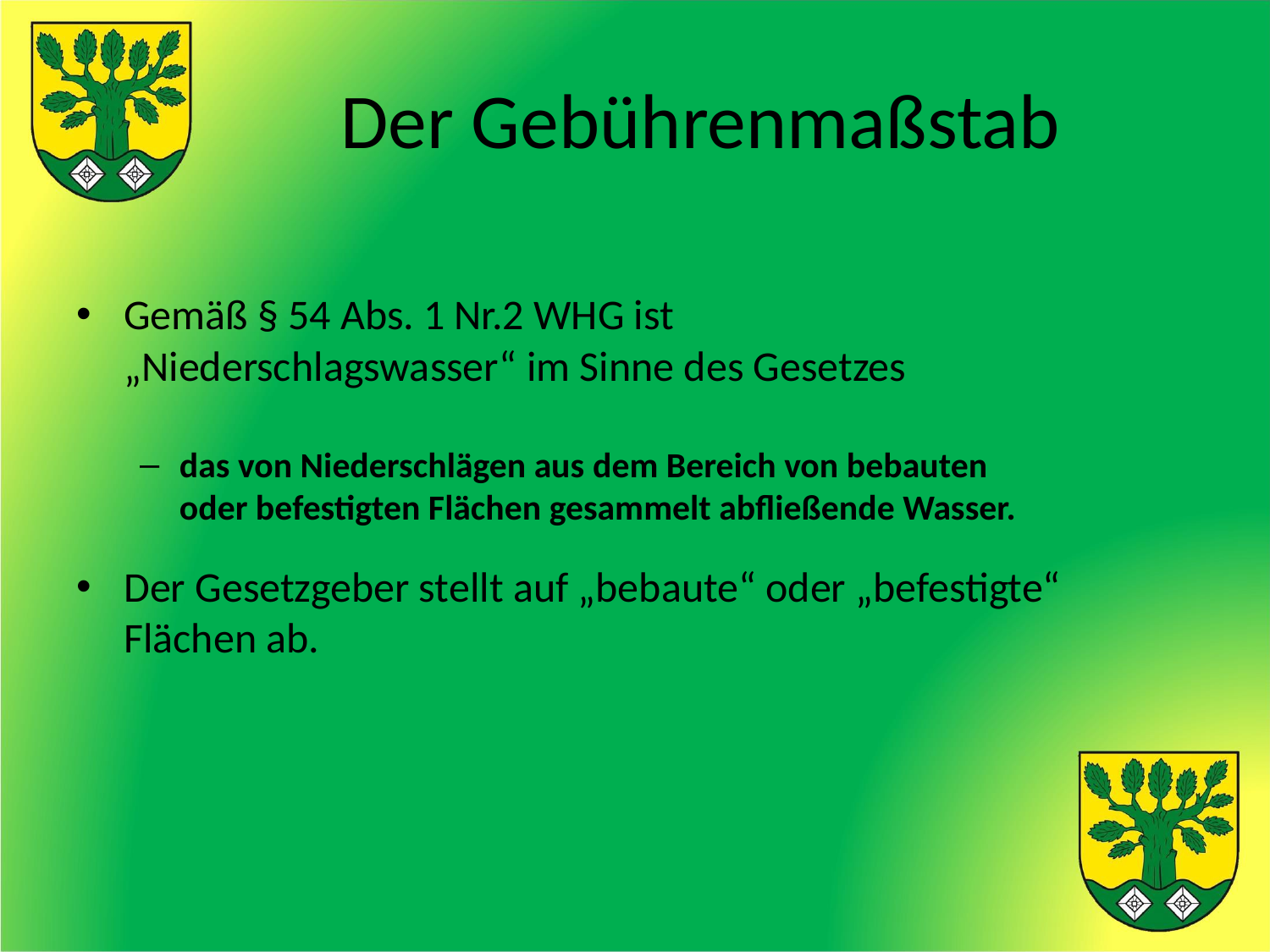

# Der Gebührenmaßstab

Gemäß § 54 Abs. 1 Nr.2 WHG ist „Niederschlagswasser“ im Sinne des Gesetzes

das von Niederschlägen aus dem Bereich von bebauten oder befestigten Flächen gesammelt abfließende Wasser.

Der Gesetzgeber stellt auf „bebaute“ oder „befestigte“ Flächen ab.